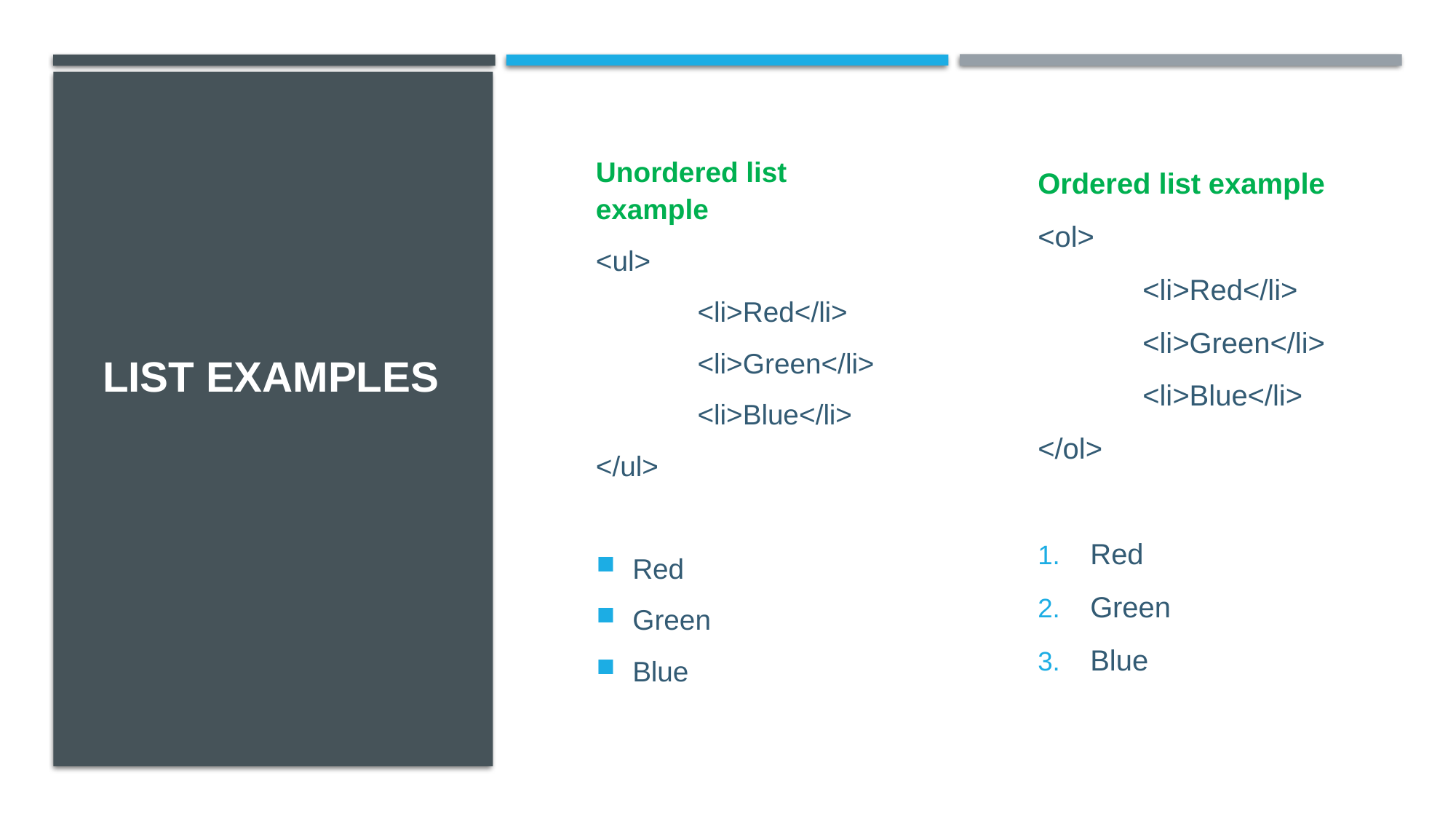

Unordered list example
<ul>
	<li>Red</li>
	<li>Green</li>
	<li>Blue</li>
</ul>

Red
Green
Blue
Ordered list example
<ol>
	<li>Red</li>
	<li>Green</li>
	<li>Blue</li>
</ol>

Red
Green
Blue
List examples